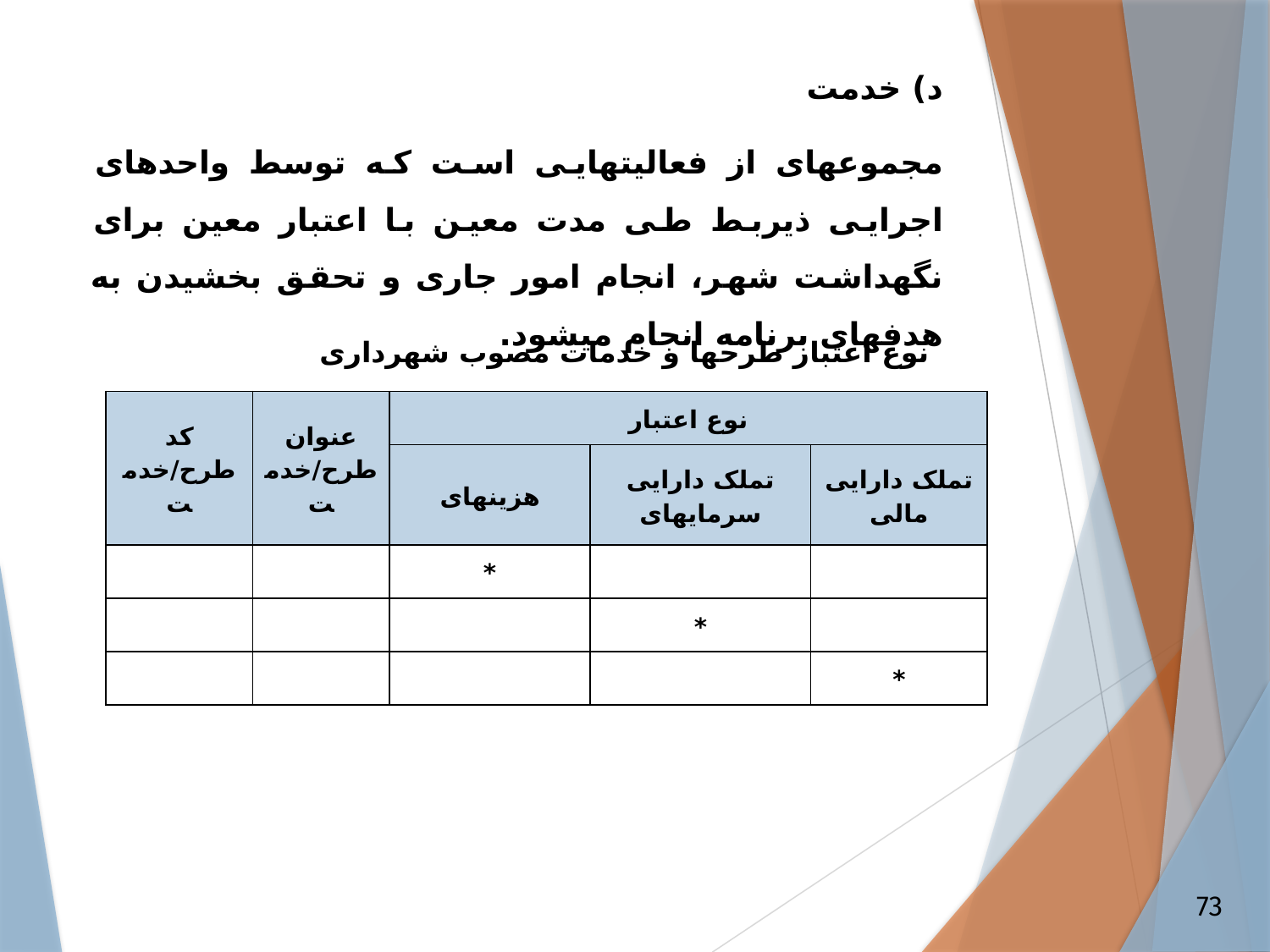

د) خدمت
مجموعه­ای از فعالیت­هایی است که توسط واحدهای اجرایی ذیربط طی مدت معین با اعتبار معین برای نگهداشت شهر، انجام امور جاری و تحقق بخشیدن به هدف­های برنامه انجام می­شود.

نوع اعتبار طرح­ها و خدمات مصوب شهرداری
| کد طرح/خدمت | عنوان طرح/خدمت | نوع اعتبار |  |  |
| --- | --- | --- | --- | --- |
|  |  | هزینه­ای | تملک دارایی سرمایه­ای | تملک دارایی مالی |
|  |  | \* |  |  |
|  |  |  | \* |  |
|  |  |  |  | \* |
73